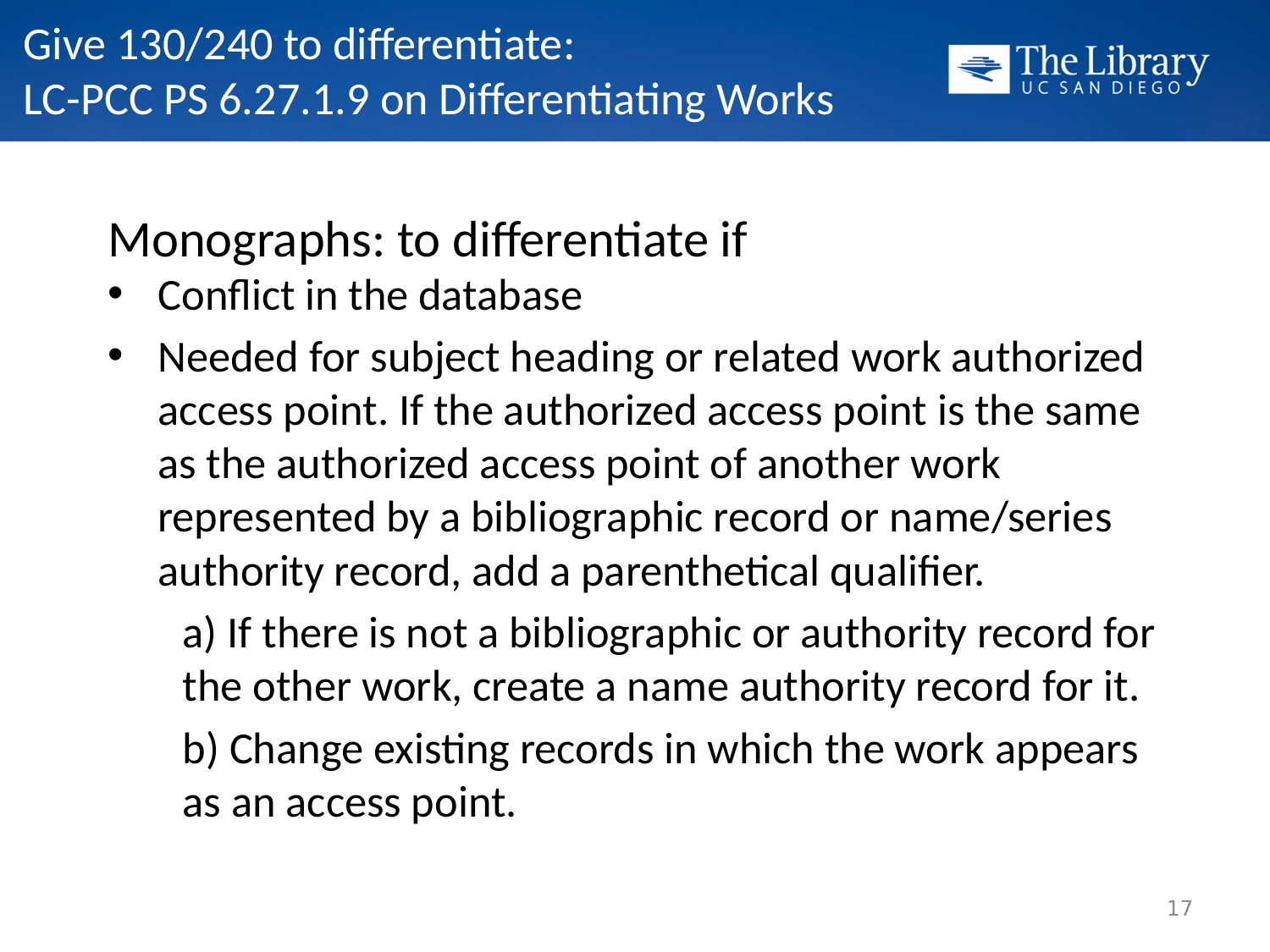

# Give 130/240 to differentiate: LC-PCC PS 6.27.1.9 on Differentiating Works
Monographs: to differentiate if
Conflict in the database
Needed for subject heading or related work authorized access point. If the authorized access point is the same as the authorized access point of another work represented by a bibliographic record or name/series authority record, add a parenthetical qualifier.
a) If there is not a bibliographic or authority record for the other work, create a name authority record for it.
b) Change existing records in which the work appears as an access point.

17